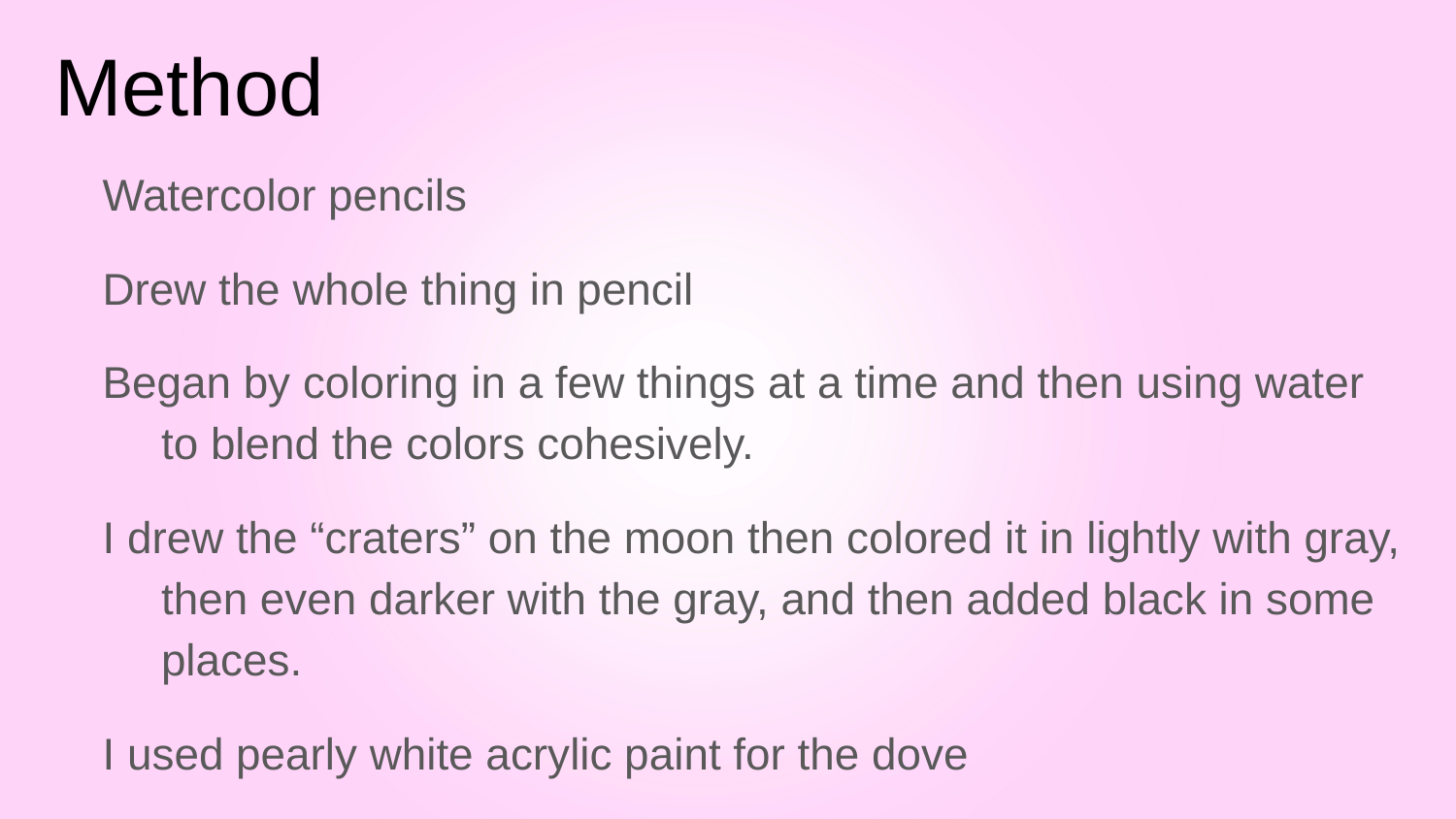

Method
Watercolor pencils
Drew the whole thing in pencil
Began by coloring in a few things at a time and then using water to blend the colors cohesively.
I drew the “craters” on the moon then colored it in lightly with gray, then even darker with the gray, and then added black in some places.
I used pearly white acrylic paint for the dove